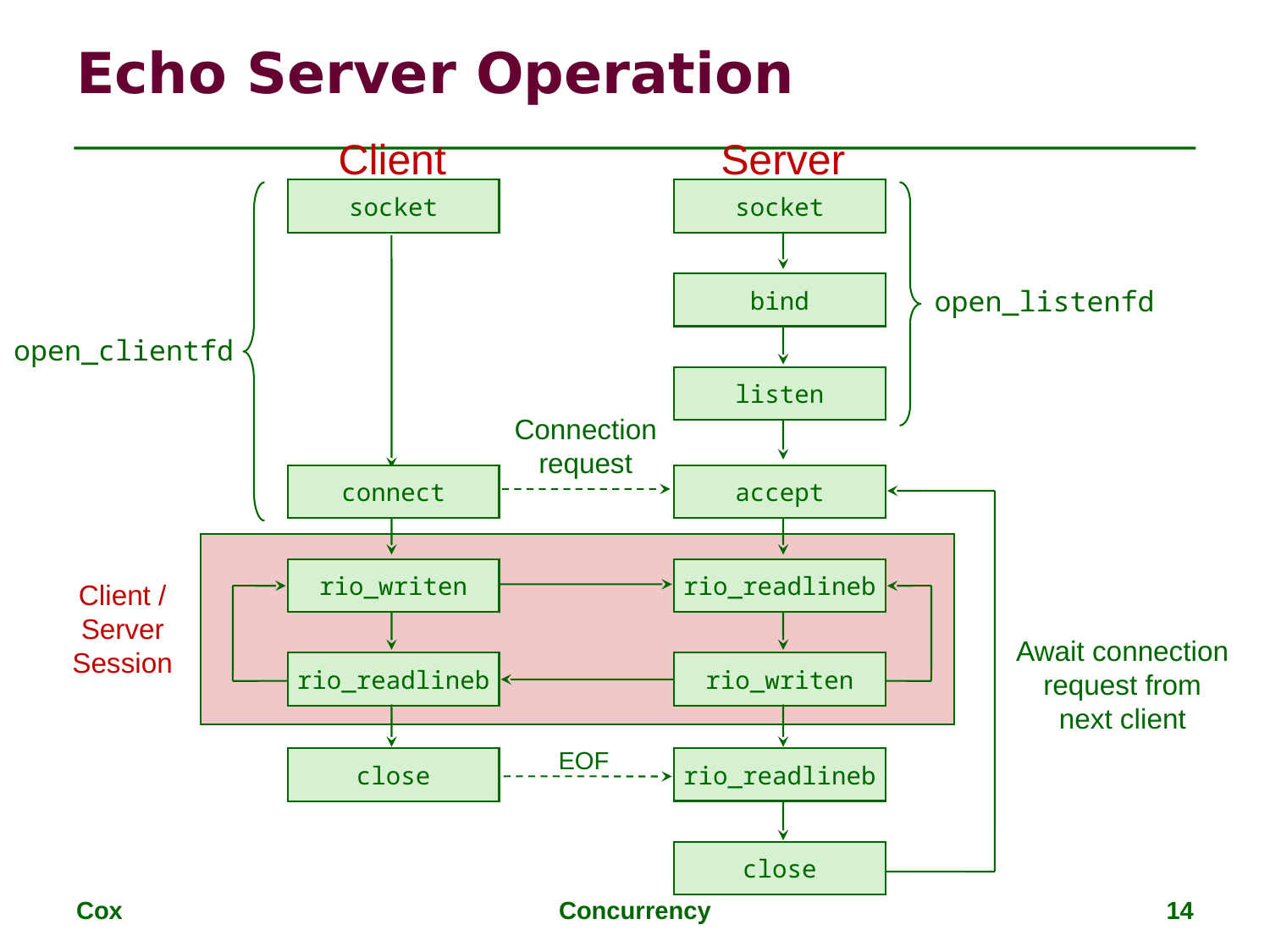

# Echo Server Operation
Client
Server
socket
socket

bind
open_listenfd

open_clientfd
listen
Connection
request

connect
accept

rio_writen
rio_readlineb
Client / Server
Session

Await connection
request from
next client
rio_readlineb
rio_writen

EOF
rio_readlineb
close

close

Cox
Concurrency
14